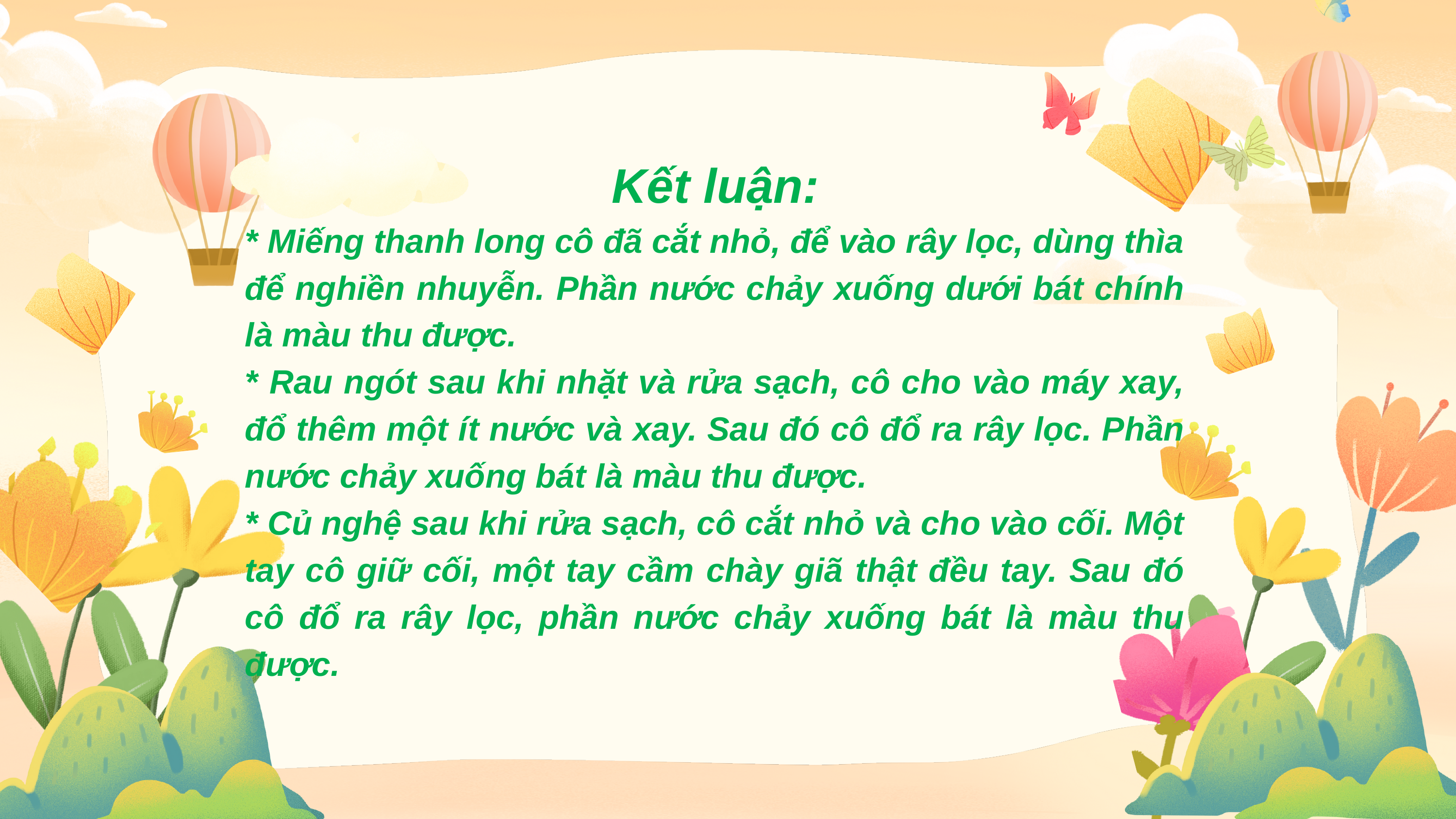

Kết luận:
* Miếng thanh long cô đã cắt nhỏ, để vào rây lọc, dùng thìa để nghiền nhuyễn. Phần nước chảy xuống dưới bát chính là màu thu được.
* Rau ngót sau khi nhặt và rửa sạch, cô cho vào máy xay, đổ thêm một ít nước và xay. Sau đó cô đổ ra rây lọc. Phần nước chảy xuống bát là màu thu được.
* Củ nghệ sau khi rửa sạch, cô cắt nhỏ và cho vào cối. Một tay cô giữ cối, một tay cầm chày giã thật đều tay. Sau đó cô đổ ra rây lọc, phần nước chảy xuống bát là màu thu được.